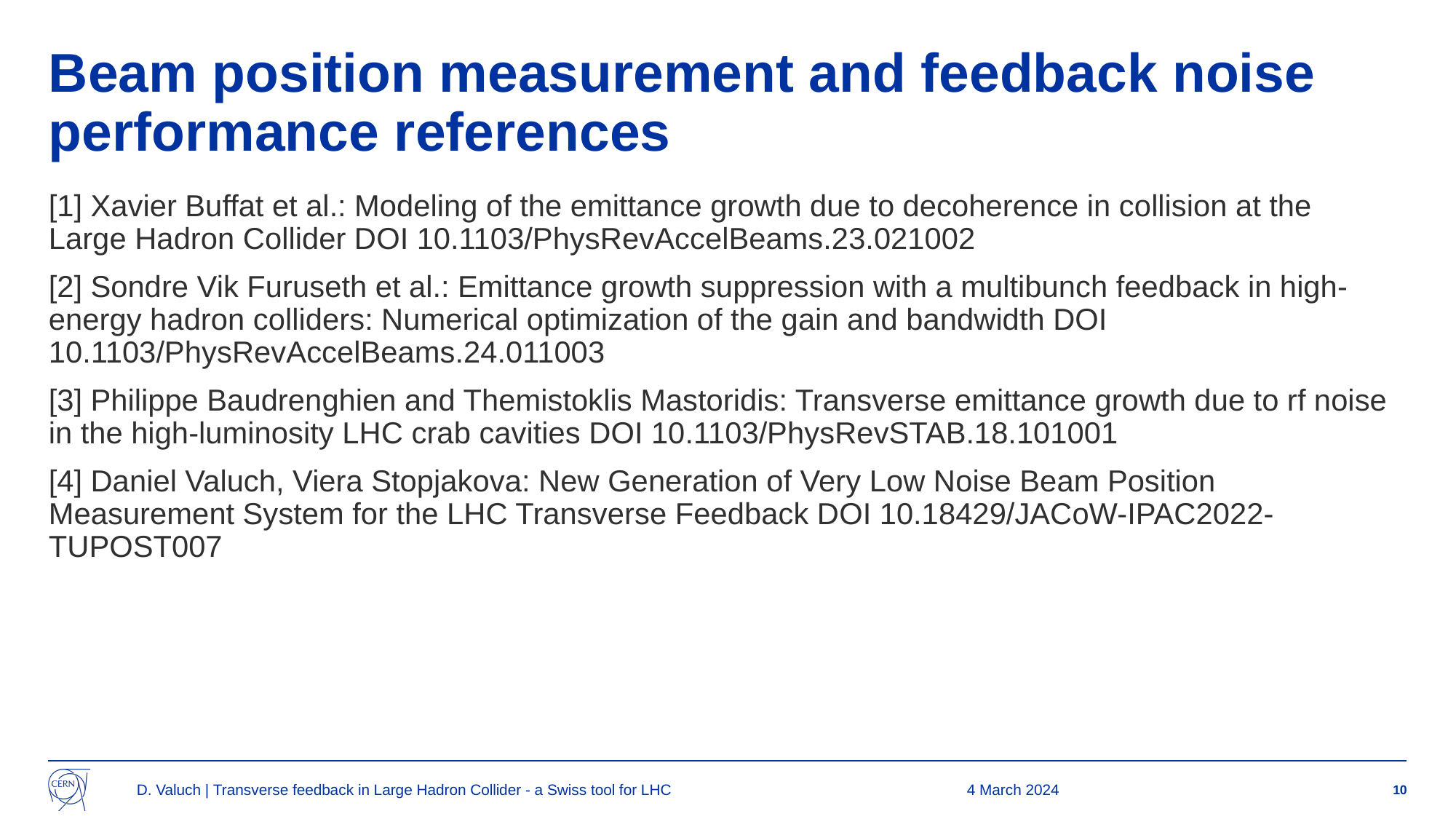

# Beam position measurement and feedback noise performance references
[1] Xavier Buffat et al.: Modeling of the emittance growth due to decoherence in collision at the Large Hadron Collider DOI 10.1103/PhysRevAccelBeams.23.021002
[2] Sondre Vik Furuseth et al.: Emittance growth suppression with a multibunch feedback in high-energy hadron colliders: Numerical optimization of the gain and bandwidth DOI 10.1103/PhysRevAccelBeams.24.011003
[3] Philippe Baudrenghien and Themistoklis Mastoridis: Transverse emittance growth due to rf noise in the high-luminosity LHC crab cavities DOI 10.1103/PhysRevSTAB.18.101001
[4] Daniel Valuch, Viera Stopjakova: New Generation of Very Low Noise Beam Position Measurement System for the LHC Transverse Feedback DOI 10.18429/JACoW-IPAC2022-TUPOST007

D. Valuch | Transverse feedback in Large Hadron Collider - a Swiss tool for LHC
4 March 2024
10